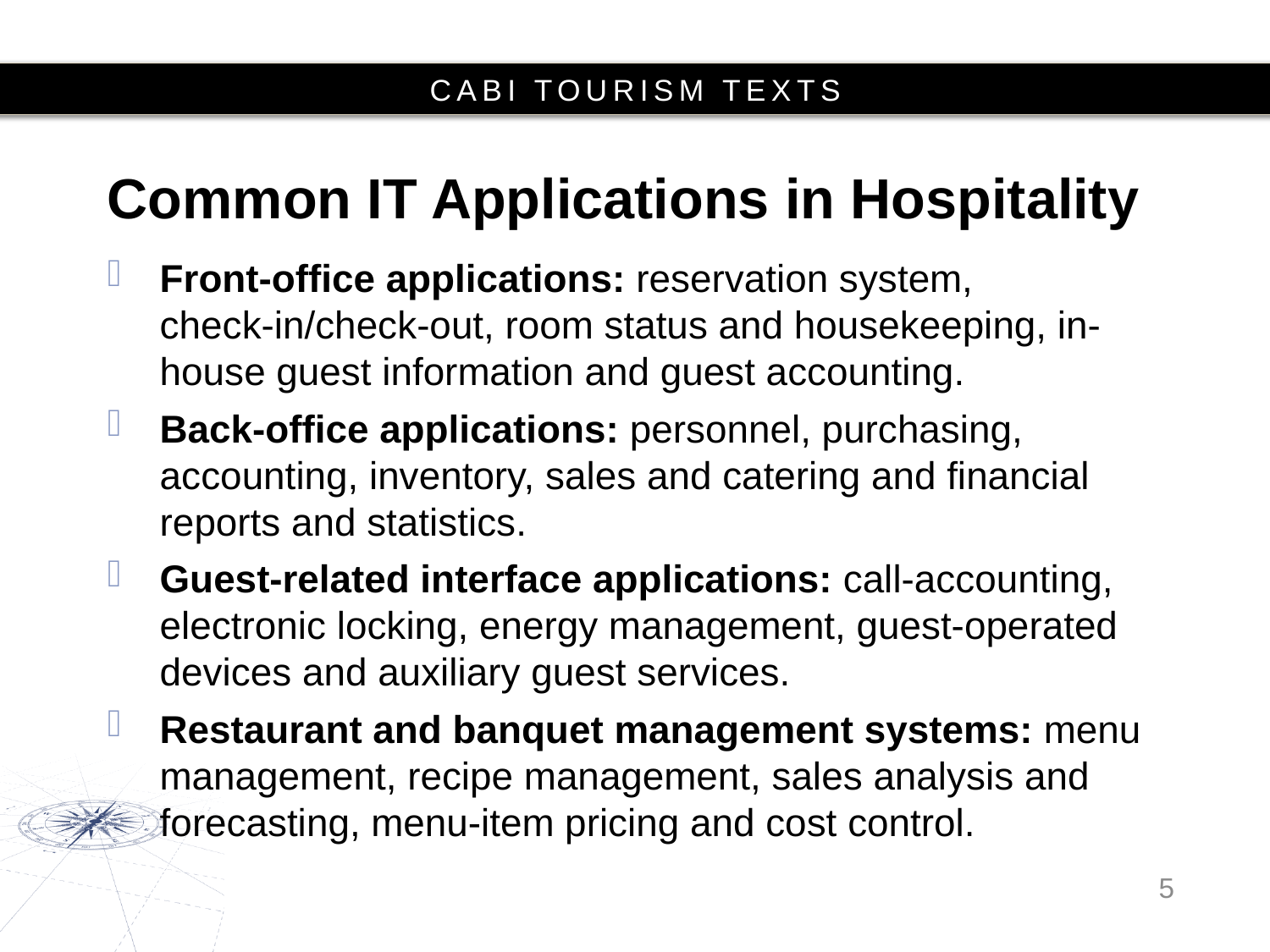

# Common IT Applications in Hospitality
Front-office applications: reservation system, check-in/check-out, room status and housekeeping, in-house guest information and guest accounting.
Back-office applications: personnel, purchasing, accounting, inventory, sales and catering and financial reports and statistics.
Guest-related interface applications: call-accounting, electronic locking, energy management, guest-operated devices and auxiliary guest services.
Restaurant and banquet management systems: menu management, recipe management, sales analysis and forecasting, menu-item pricing and cost control.
5